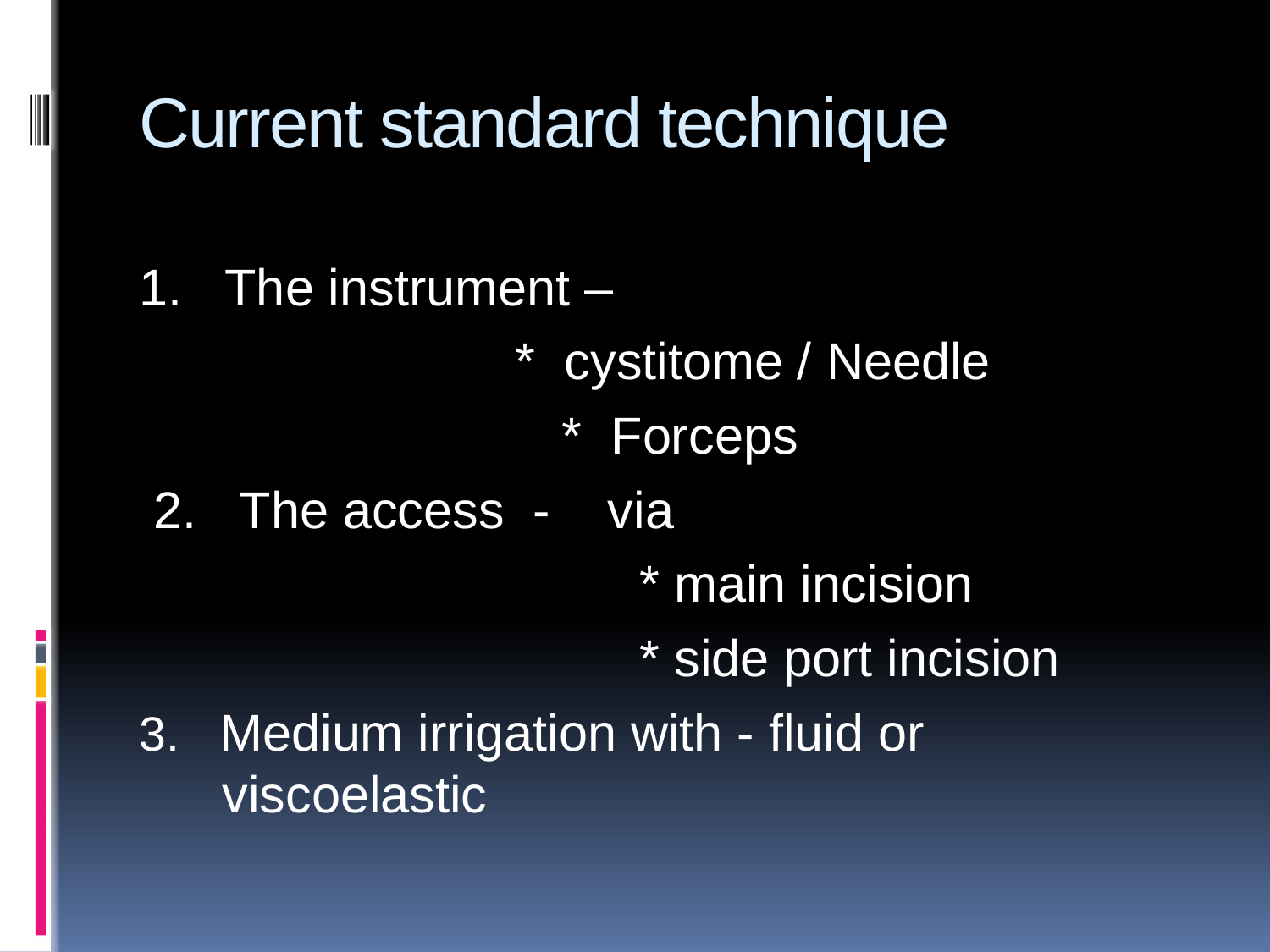

# Current standard technique
1.   The instrument –
                *  cystitome / Needle
	*  Forceps
 2.   The access  -    via
	                             * main incision
	                             * side port incision
3.   Medium irrigation with - fluid or 								viscoelastic